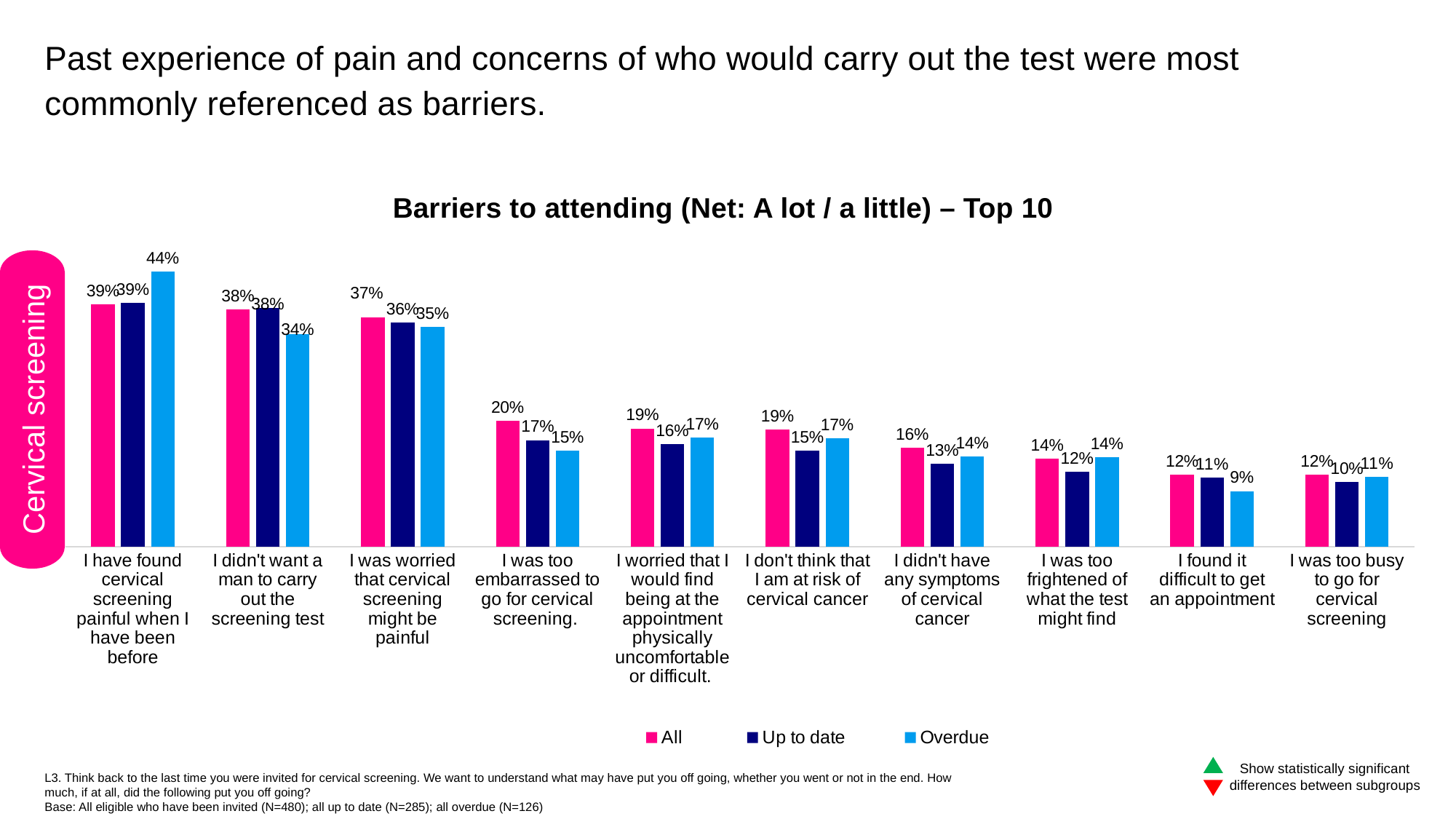

Past experience of pain and concerns of who would carry out the test were most commonly referenced as barriers.
Barriers to attending (Net: A lot / a little) – Top 10

### Chart

| Category | All  | Up to date | Overdue |
|---|---|---|---|
| I have found cervical screening painful when I have been before | 0.3877653948079862 | 0.3901252427729435 | 0.4405151024986352 |
| I didn't want a man to carry out the screening test | 0.3801819849687542 | 0.3819655937105731 | 0.3404958768148024 |
| I was worried that cervical screening might be painful | 0.3673331391173267 | 0.3585228347346793 | 0.3524803072287274 |
| I was too embarrassed to go for cervical screening.  | 0.2012170988662407 | 0.1706023966143907 | 0.1533543372175663 |
| I worried that I would find being at the appointment physically uncomfortable or difficult.  | 0.1892996682555499 | 0.1636864323531778 | 0.1747213242294233 |
| I don't think that I am at risk of cervical cancer | 0.1871858868200912 | 0.1536430939457049 | 0.1736258486146348 |
| I didn't have any symptoms of cervical cancer | 0.1584960238501425 | 0.1324825906308416 | 0.1448221322030542 |
| I was too frightened of what the test might find | 0.1408693202126784 | 0.1198283641485474 | 0.1434648376477091 |
| I found it difficult to get an appointment | 0.1156437391251087 | 0.1102010027668437 | 0.08881449497264494 |
| I was too busy to go for cervical screening | 0.1152556454918131 | 0.1033810776459503 | 0.1117345603725189 |
Cervical screening

Show statistically significant differences between subgroups

L3. Think back to the last time you were invited for cervical screening. We want to understand what may have put you off going, whether you went or not in the end. How much, if at all, did the following put you off going?
Base: All eligible who have been invited (N=480); all up to date (N=285); all overdue (N=126)